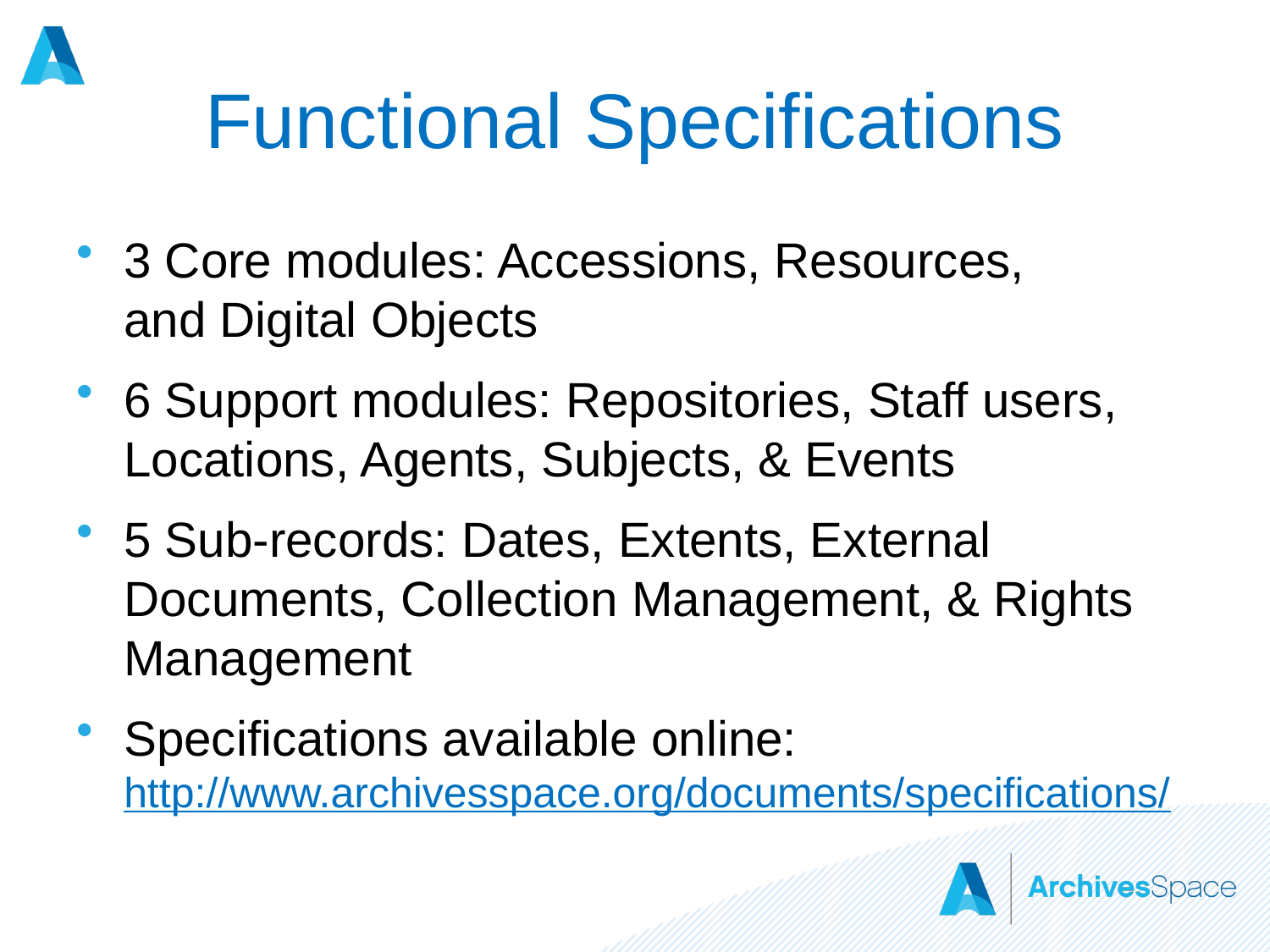

# Functional Specifications
3 Core modules: Accessions, Resources,
and Digital Objects
6 Support modules: Repositories, Staff users, Locations, Agents, Subjects, & Events
5 Sub-records: Dates, Extents, External Documents, Collection Management, & Rights Management
Specifications available online: http://www.archivesspace.org/documents/specifications/